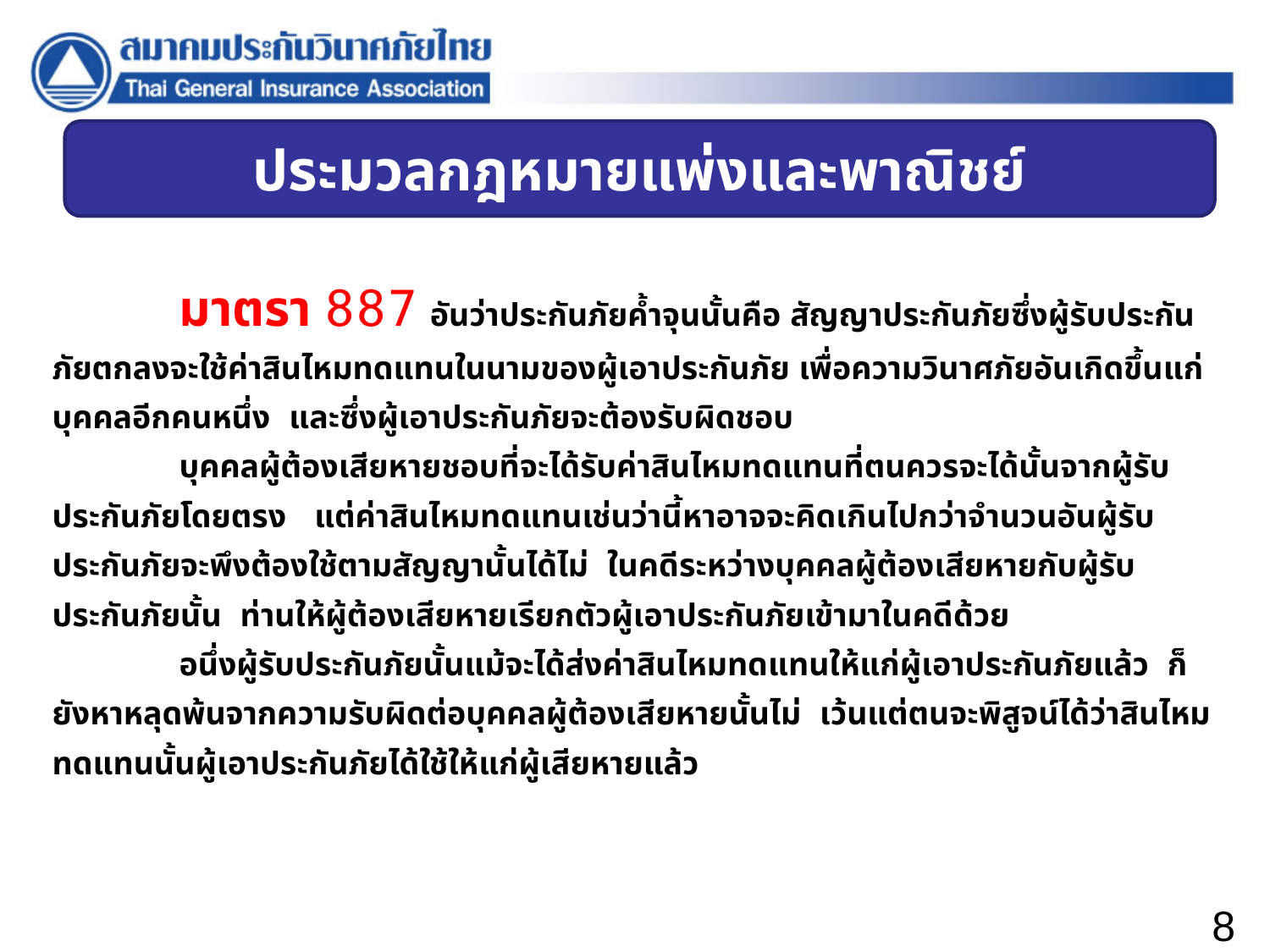

ประมวลกฎหมายแพ่งและพาณิชย์
	มาตรา 887 อันว่าประกันภัยค้ำจุนนั้นคือ สัญญาประกันภัยซึ่งผู้รับประกันภัยตกลงจะใช้ค่าสินไหมทดแทนในนามของผู้เอาประกันภัย เพื่อความวินาศภัยอันเกิดขึ้นแก่บุคคลอีกคนหนึ่ง  และซึ่งผู้เอาประกันภัยจะต้องรับผิดชอบ
	บุคคลผู้ต้องเสียหายชอบที่จะได้รับค่าสินไหมทดแทนที่ตนควรจะได้นั้นจากผู้รับประกันภัยโดยตรง   แต่ค่าสินไหมทดแทนเช่นว่านี้หาอาจจะคิดเกินไปกว่าจำนวนอันผู้รับประกันภัยจะพึงต้องใช้ตามสัญญานั้นได้ไม่  ในคดีระหว่างบุคคลผู้ต้องเสียหายกับผู้รับประกันภัยนั้น  ท่านให้ผู้ต้องเสียหายเรียกตัวผู้เอาประกันภัยเข้ามาในคดีด้วย
	อนึ่งผู้รับประกันภัยนั้นแม้จะได้ส่งค่าสินไหมทดแทนให้แก่ผู้เอาประกันภัยแล้ว  ก็ยังหาหลุดพ้นจากความรับผิดต่อบุคคลผู้ต้องเสียหายนั้นไม่  เว้นแต่ตนจะพิสูจน์ได้ว่าสินไหมทดแทนนั้นผู้เอาประกันภัยได้ใช้ให้แก่ผู้เสียหายแล้ว

8